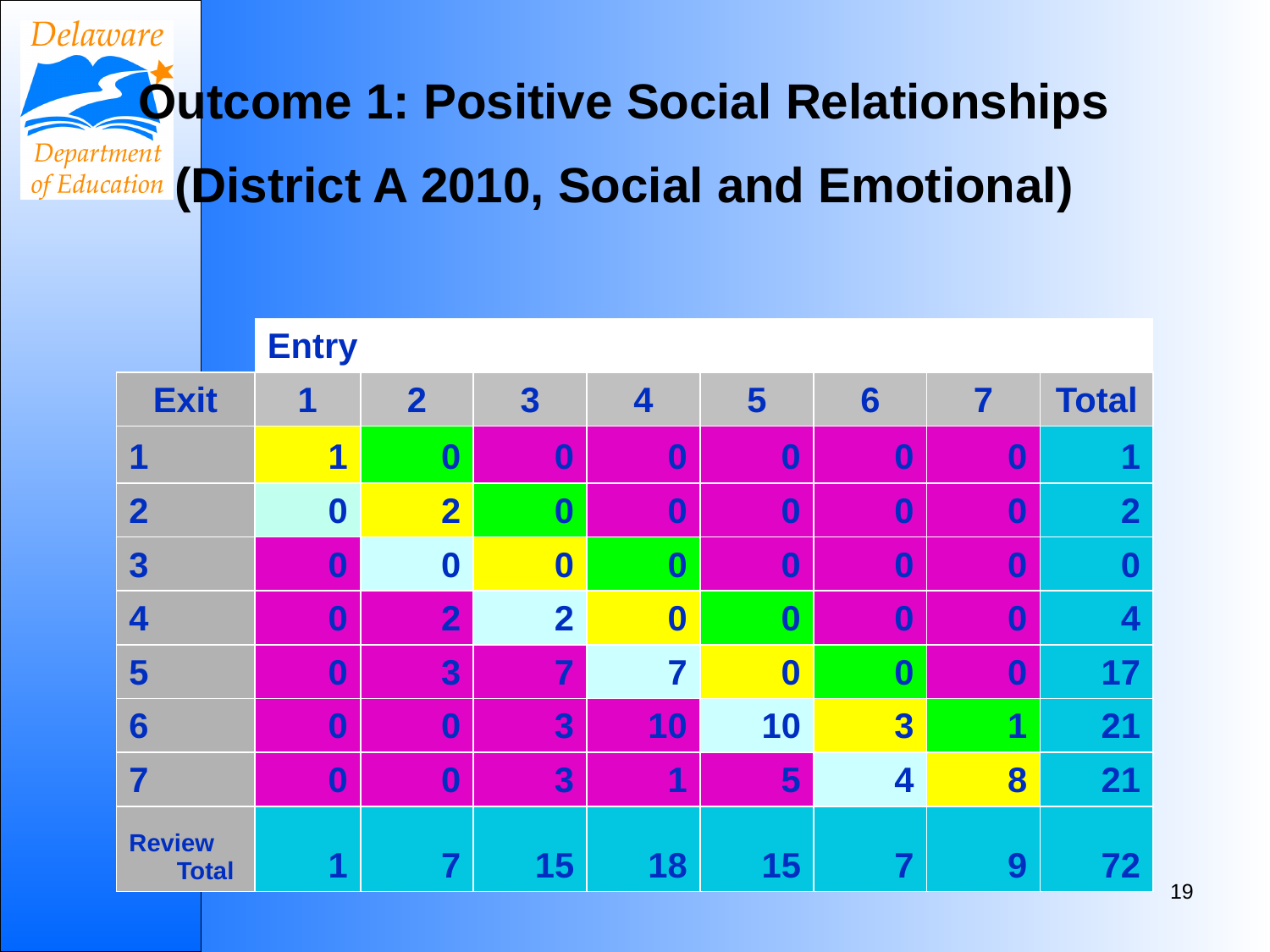

Outcome 1: Positive Social Relationships
(District A 2010, Social and Emotional)
|  |  |  |  |  |  |  |  |  |
| --- | --- | --- | --- | --- | --- | --- | --- | --- |
|  | Entry |  |  |  |  |  |  |  |
| Exit | 1 | 2 | 3 | 4 | 5 | 6 | 7 | Total |
| 1 | 1 | 0 | 0 | 0 | 0 | 0 | 0 | 1 |
| 2 | 0 | 2 | 0 | 0 | 0 | 0 | 0 | 2 |
| 3 | 0 | 0 | 0 | 0 | 0 | 0 | 0 | 0 |
| 4 | 0 | 2 | 2 | 0 | 0 | 0 | 0 | 4 |
| 5 | 0 | 3 | 7 | 7 | 0 | 0 | 0 | 17 |
| 6 | 0 | 0 | 3 | 10 | 10 | 3 | 1 | 21 |
| 7 | 0 | 0 | 3 | 1 | 5 | 4 | 8 | 21 |
| Review Total | 1 | 7 | 15 | 18 | 15 | 7 | 9 | 72 |
19